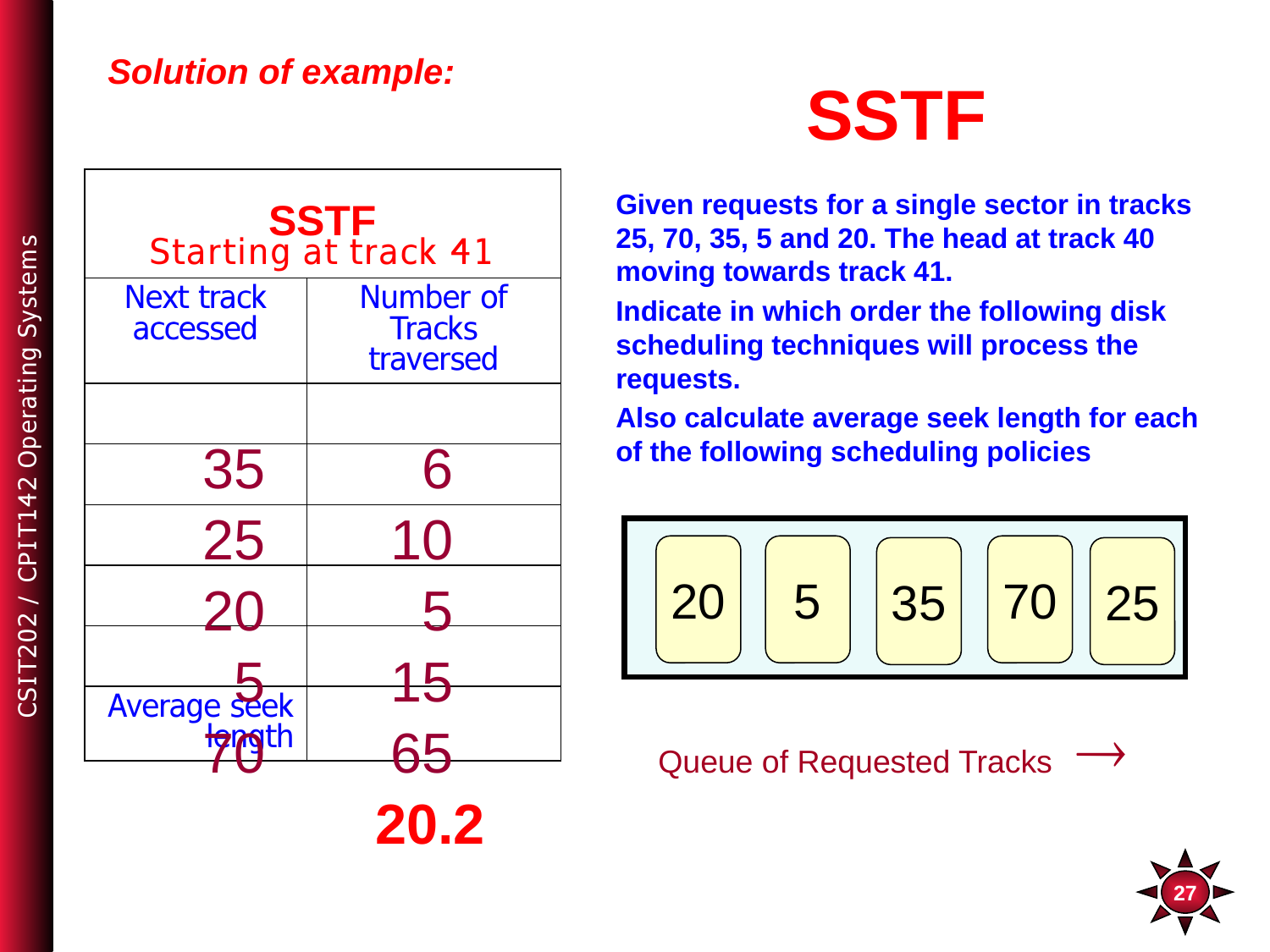

SSTF
SSTF
35          6
25        10
20          5
  5        15
70        65
           20.2